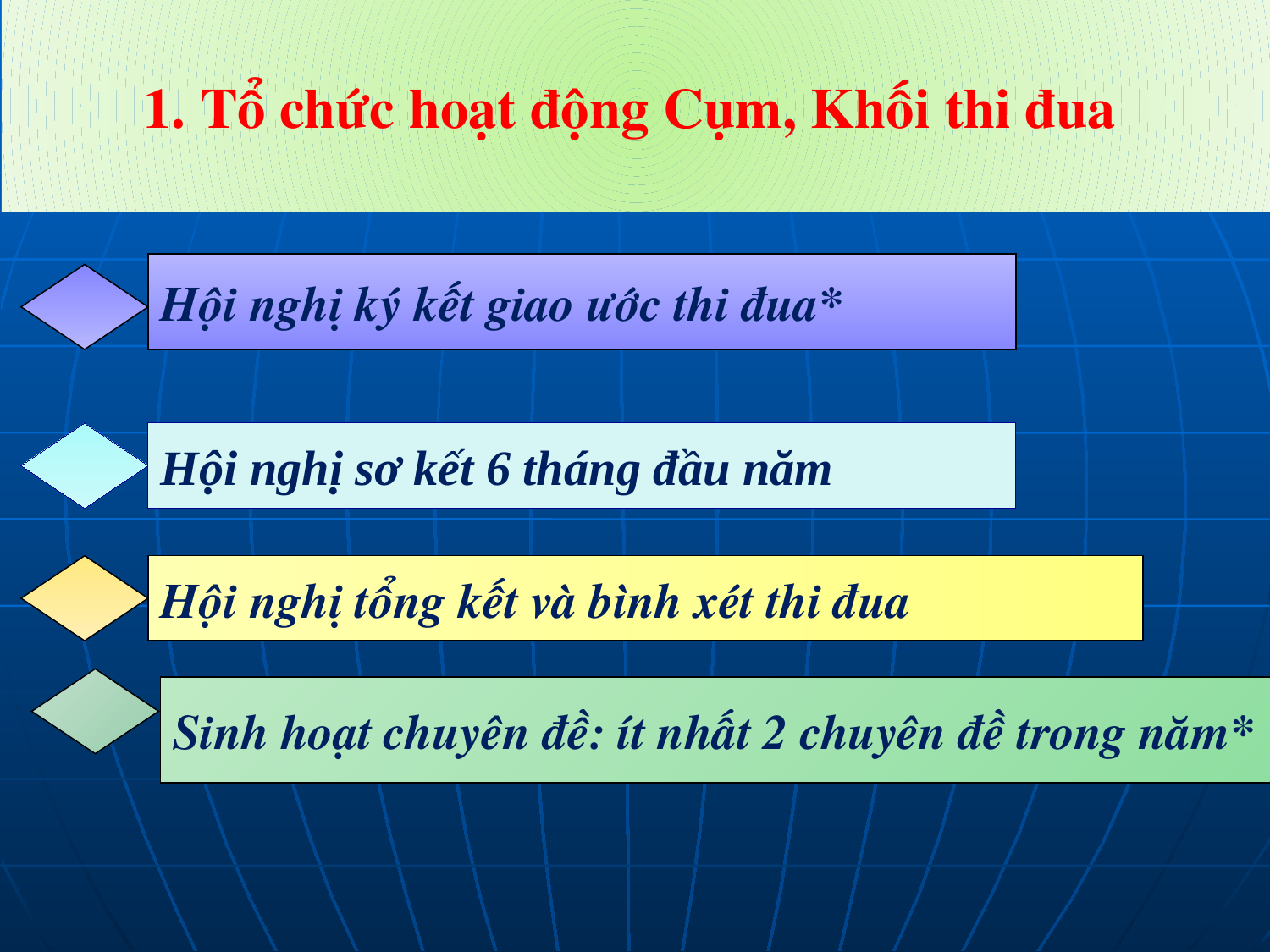

1. Tổ chức hoạt động Cụm, Khối thi đua
Hội nghị ký kết giao ước thi đua*

Hội nghị sơ kết 6 tháng đầu năm

Hội nghị tổng kết và bình xét thi đua

Sinh hoạt chuyên đề: ít nhất 2 chuyên đề trong năm*